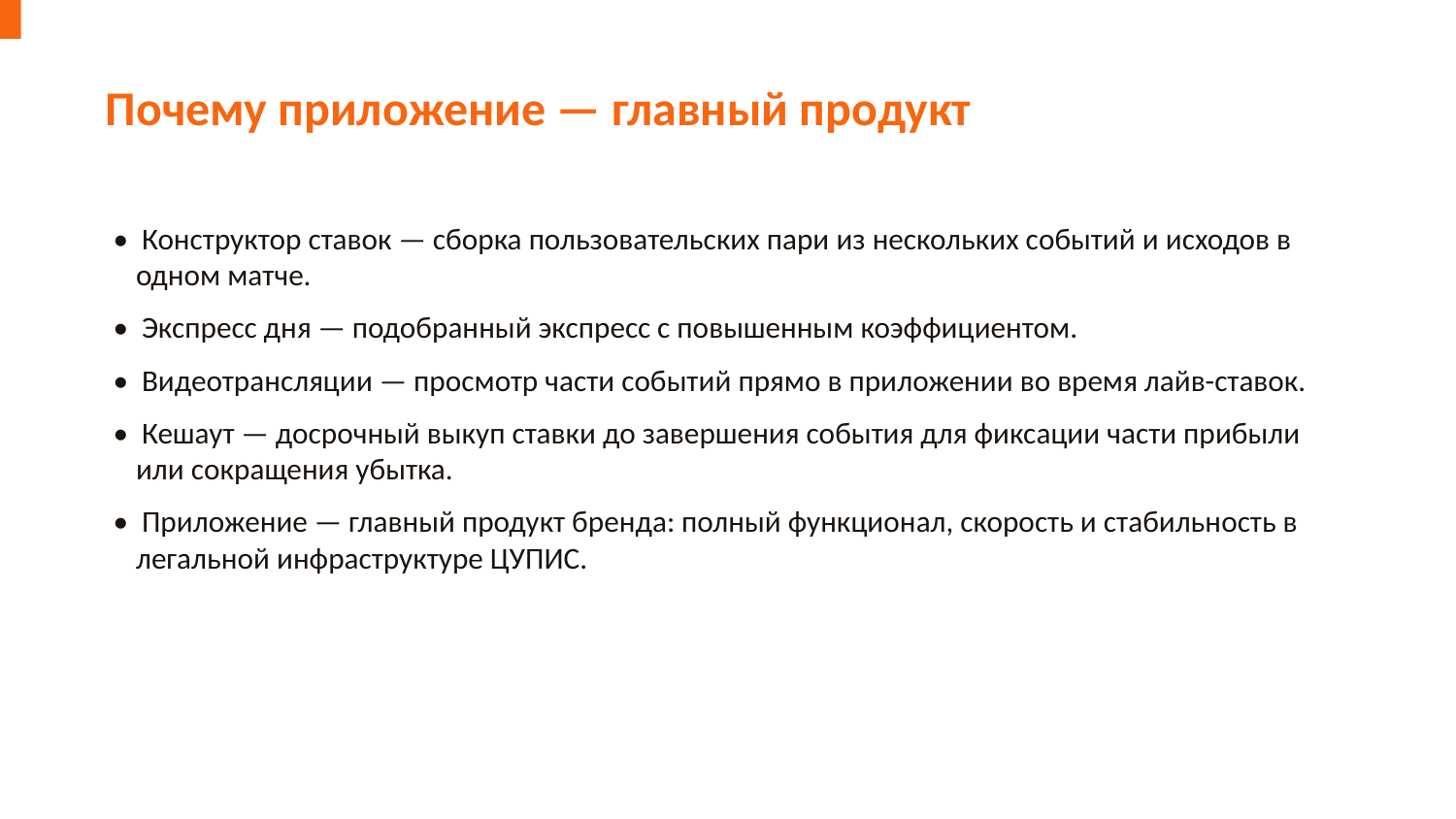

Почему приложение — главный продукт
•  Конструктор ставок — сборка пользовательских пари из нескольких событий и исходов в одном матче.
•  Экспресс дня — подобранный экспресс с повышенным коэффициентом.
•  Видеотрансляции — просмотр части событий прямо в приложении во время лайв-ставок.
•  Кешаут — досрочный выкуп ставки до завершения события для фиксации части прибыли или сокращения убытка.
•  Приложение — главный продукт бренда: полный функционал, скорость и стабильность в легальной инфраструктуре ЦУПИС.